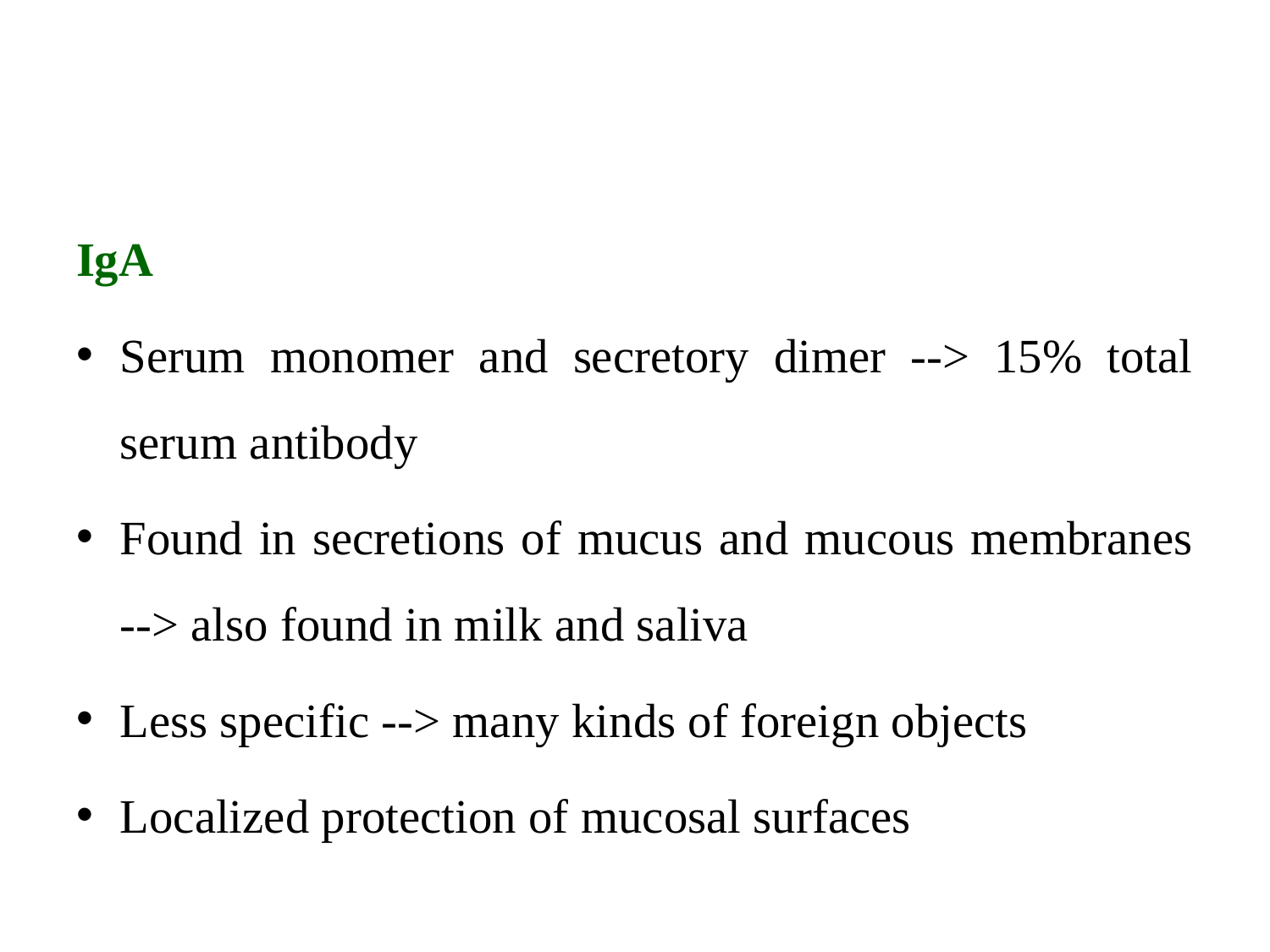

#
IgA
Serum monomer and secretory dimer --> 15% total serum antibody
Found in secretions of mucus and mucous membranes --> also found in milk and saliva
Less specific --> many kinds of foreign objects
Localized protection of mucosal surfaces